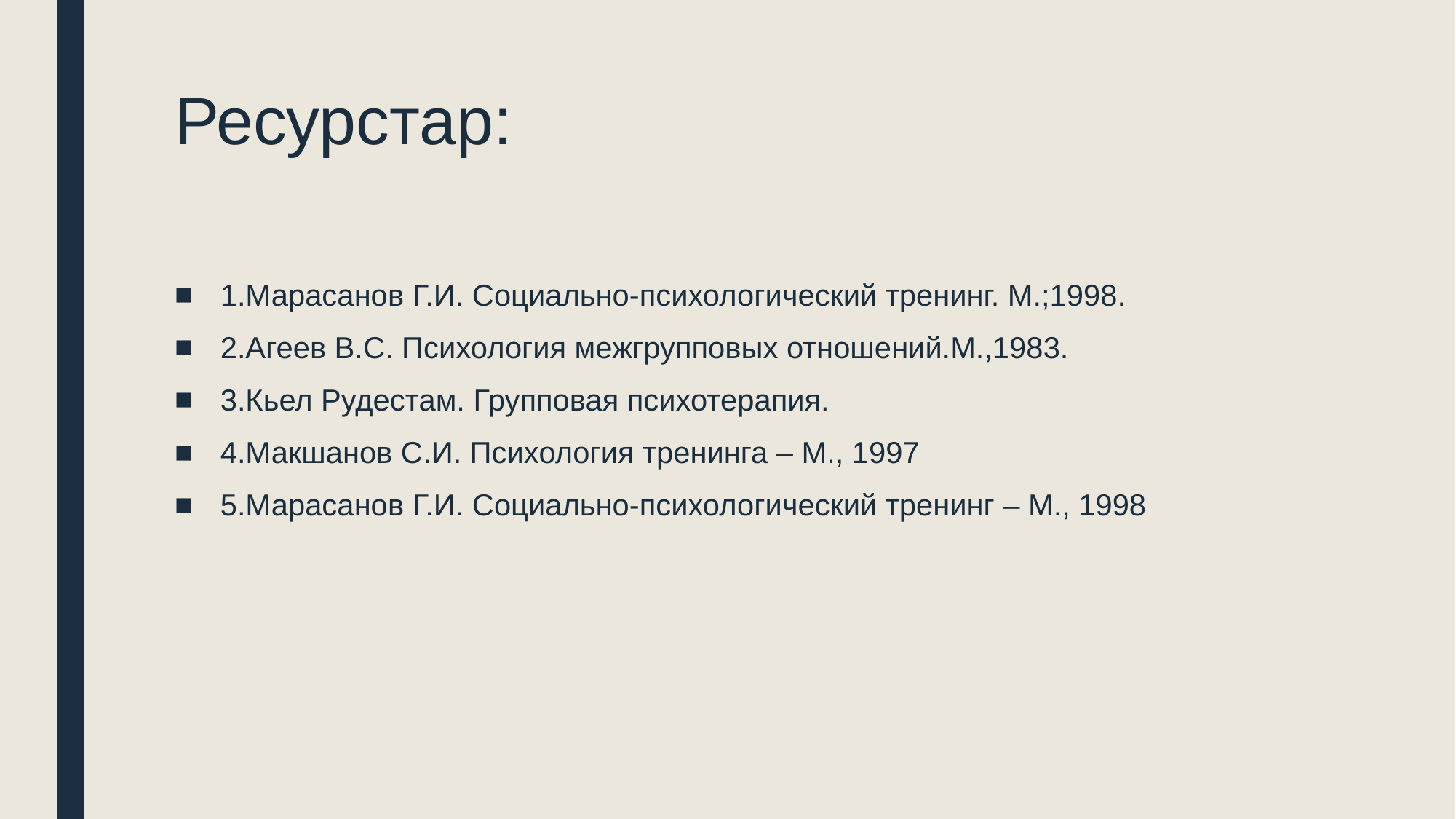

# Ресурстар:
1.Марасанов Г.И. Социально-психологический тренинг. М.;1998.
2.Агеев В.С. Психология межгрупповых отношений.М.,1983.
3.Кьел Рудестам. Групповая психотерапия.
4.Макшанов С.И. Психология тренинга – М., 1997
5.Марасанов Г.И. Социально-психологический тренинг – М., 1998